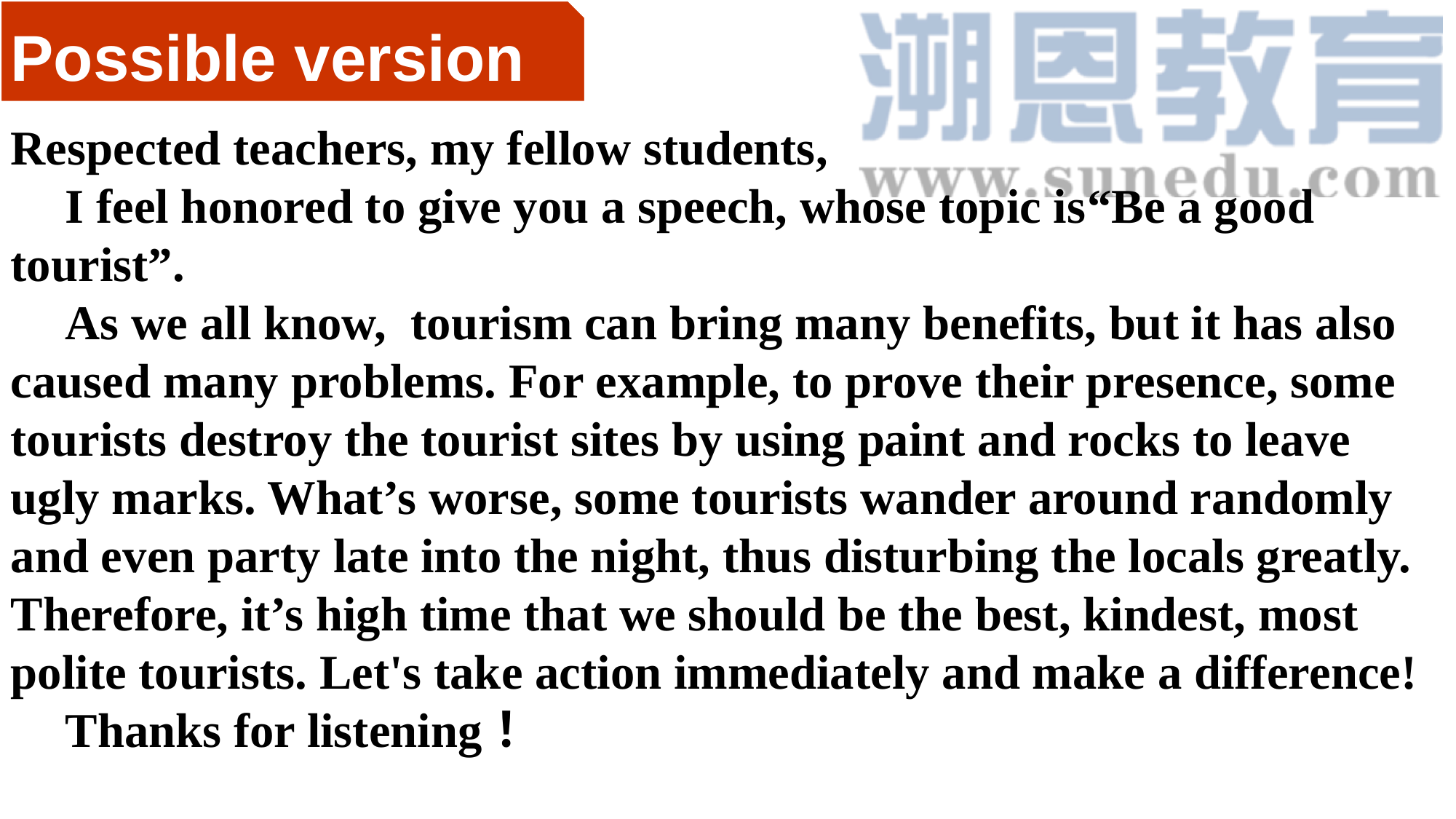

Possible version
Respected teachers, my fellow students,
I feel honored to give you a speech, whose topic is“Be a good tourist”.
As we all know,  tourism can bring many benefits, but it has also caused many problems. For example, to prove their presence, some tourists destroy the tourist sites by using paint and rocks to leave ugly marks. What’s worse, some tourists wander around randomly and even party late into the night, thus disturbing the locals greatly. Therefore, it’s high time that we should be the best, kindest, most polite tourists. Let's take action immediately and make a difference!
Thanks for listening！